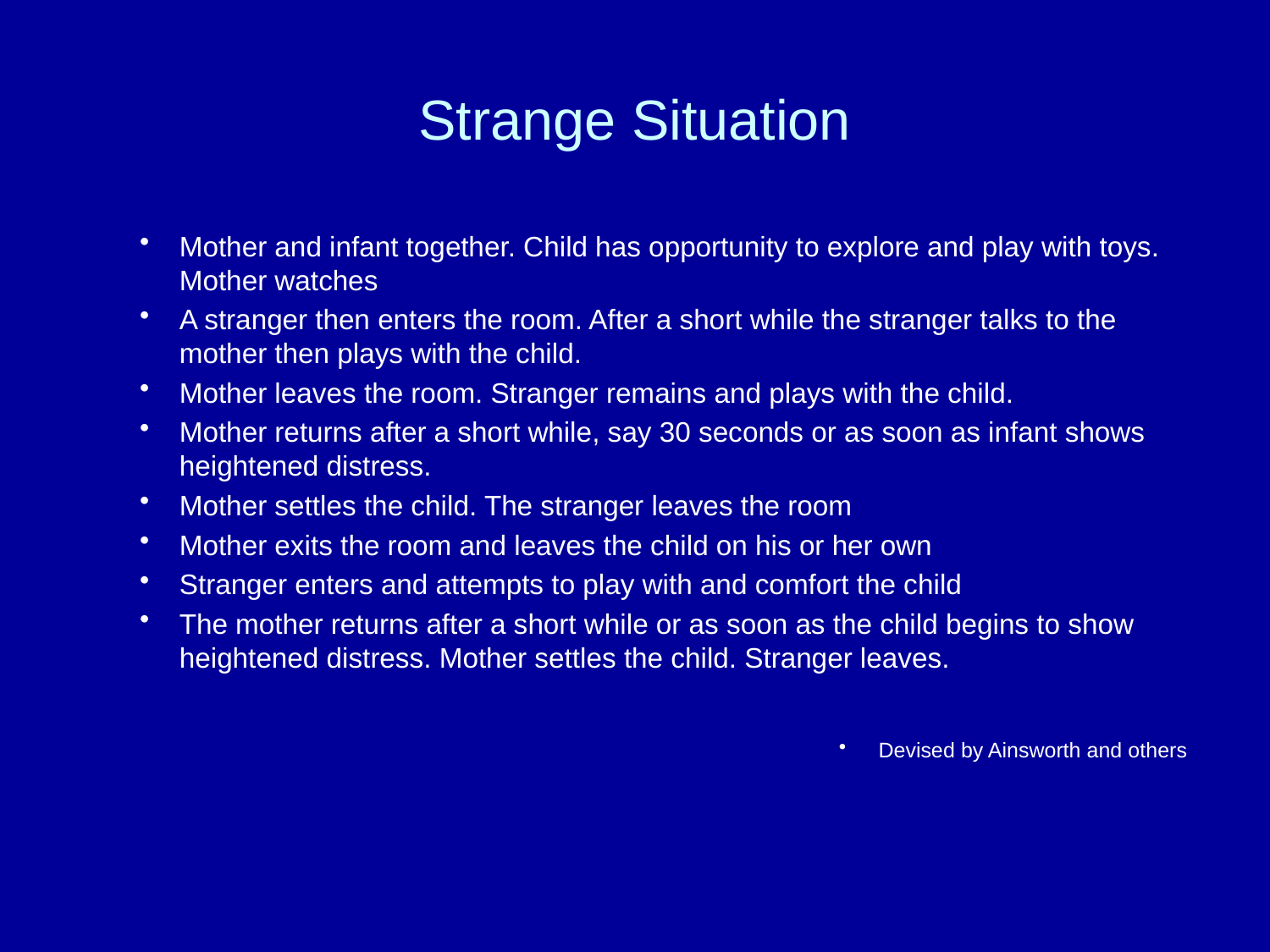

# Strange Situation
Mother and infant together. Child has opportunity to explore and play with toys. Mother watches
A stranger then enters the room. After a short while the stranger talks to the mother then plays with the child.
Mother leaves the room. Stranger remains and plays with the child.
Mother returns after a short while, say 30 seconds or as soon as infant shows heightened distress.
Mother settles the child. The stranger leaves the room
Mother exits the room and leaves the child on his or her own
Stranger enters and attempts to play with and comfort the child
The mother returns after a short while or as soon as the child begins to show heightened distress. Mother settles the child. Stranger leaves.

Devised by Ainsworth and others